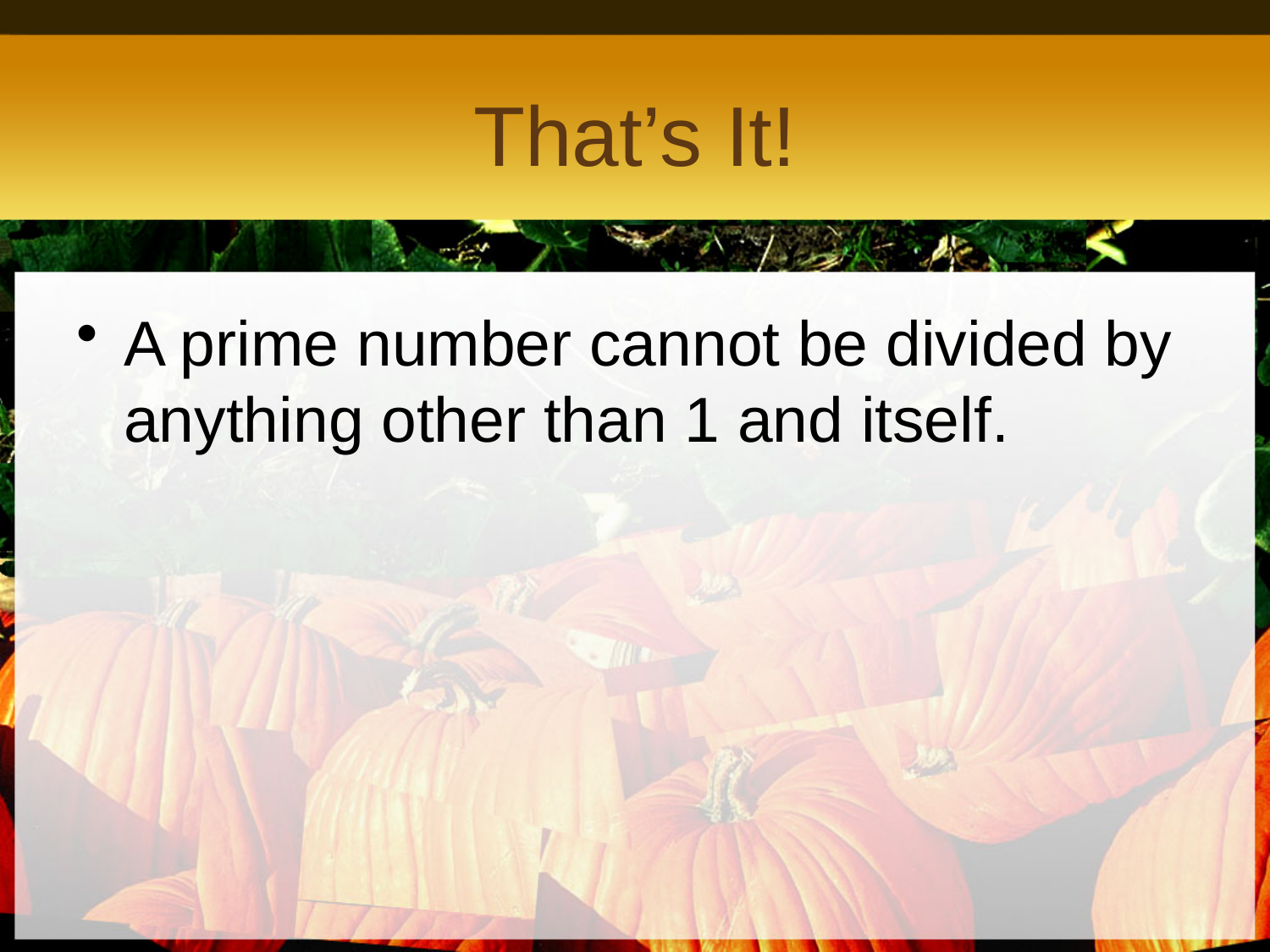

# That’s It!
A prime number cannot be divided by anything other than 1 and itself.